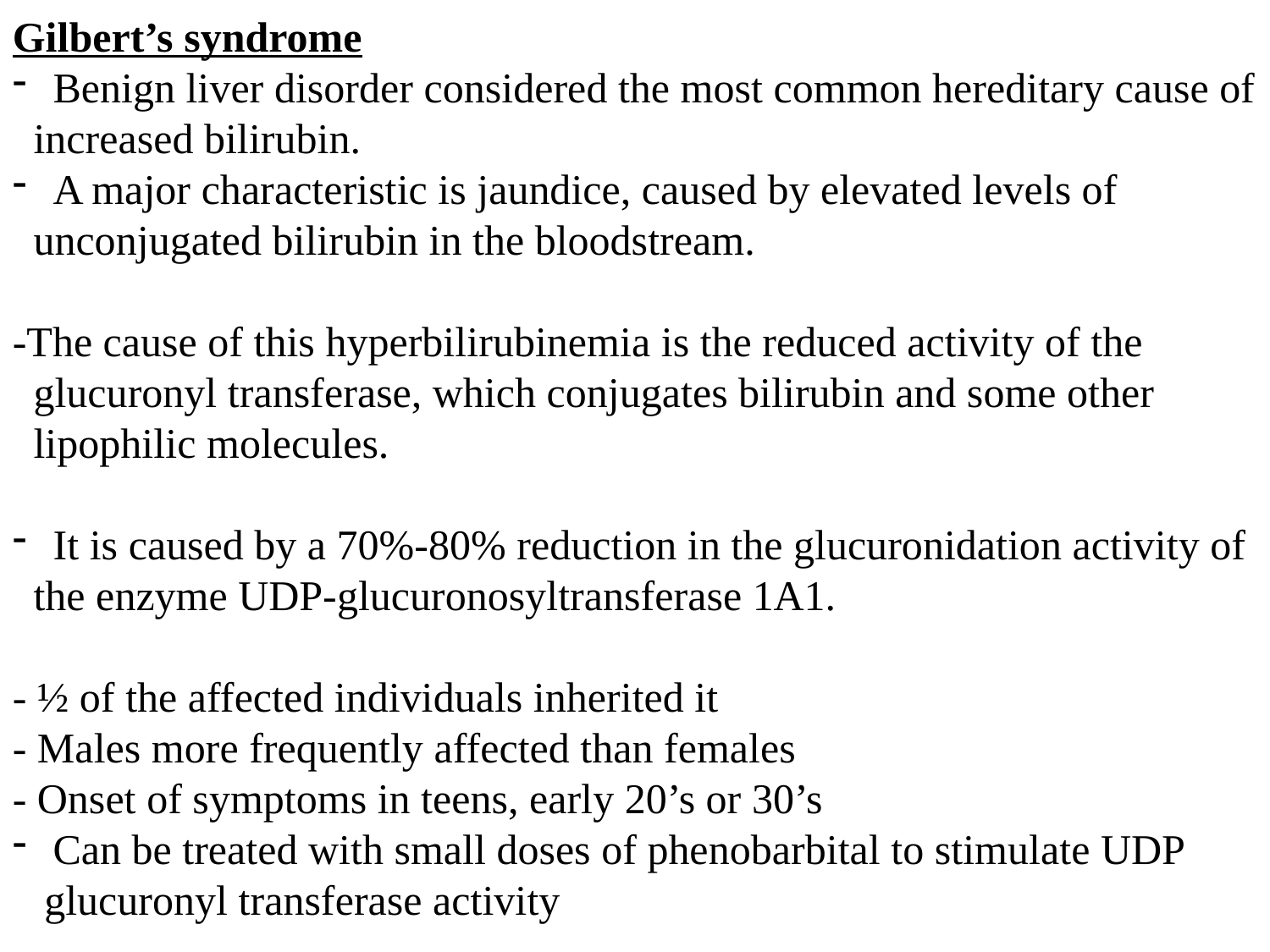

Gilbert’s syndrome
 Benign liver disorder considered the most common hereditary cause of
  increased bilirubin.
 A major characteristic is jaundice, caused by elevated levels of
  unconjugated bilirubin in the bloodstream.

-The cause of this hyperbilirubinemia is the reduced activity of the
  glucuronyl transferase, which conjugates bilirubin and some other
  lipophilic molecules.

 It is caused by a 70%-80% reduction in the glucuronidation activity of
  the enzyme UDP-glucuronosyltransferase 1A1.

- ½ of the affected individuals inherited it
- Males more frequently affected than females
- Onset of symptoms in teens, early 20’s or 30’s
 Can be treated with small doses of phenobarbital to stimulate UDP
   glucuronyl transferase activity